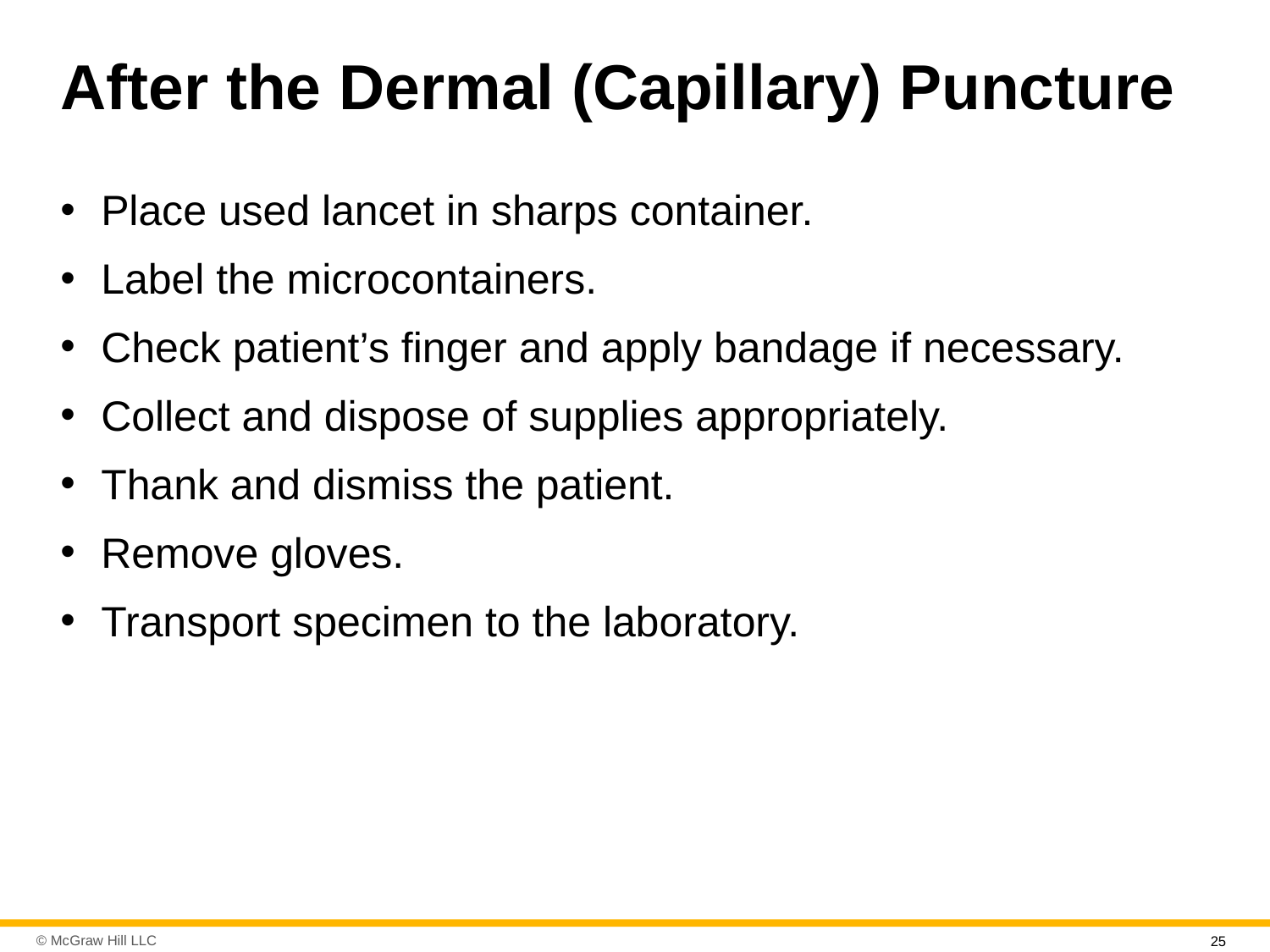

# After the Dermal (Capillary) Puncture
Place used lancet in sharps container.
Label the microcontainers.
Check patient’s finger and apply bandage if necessary.
Collect and dispose of supplies appropriately.
Thank and dismiss the patient.
Remove gloves.
Transport specimen to the laboratory.
25